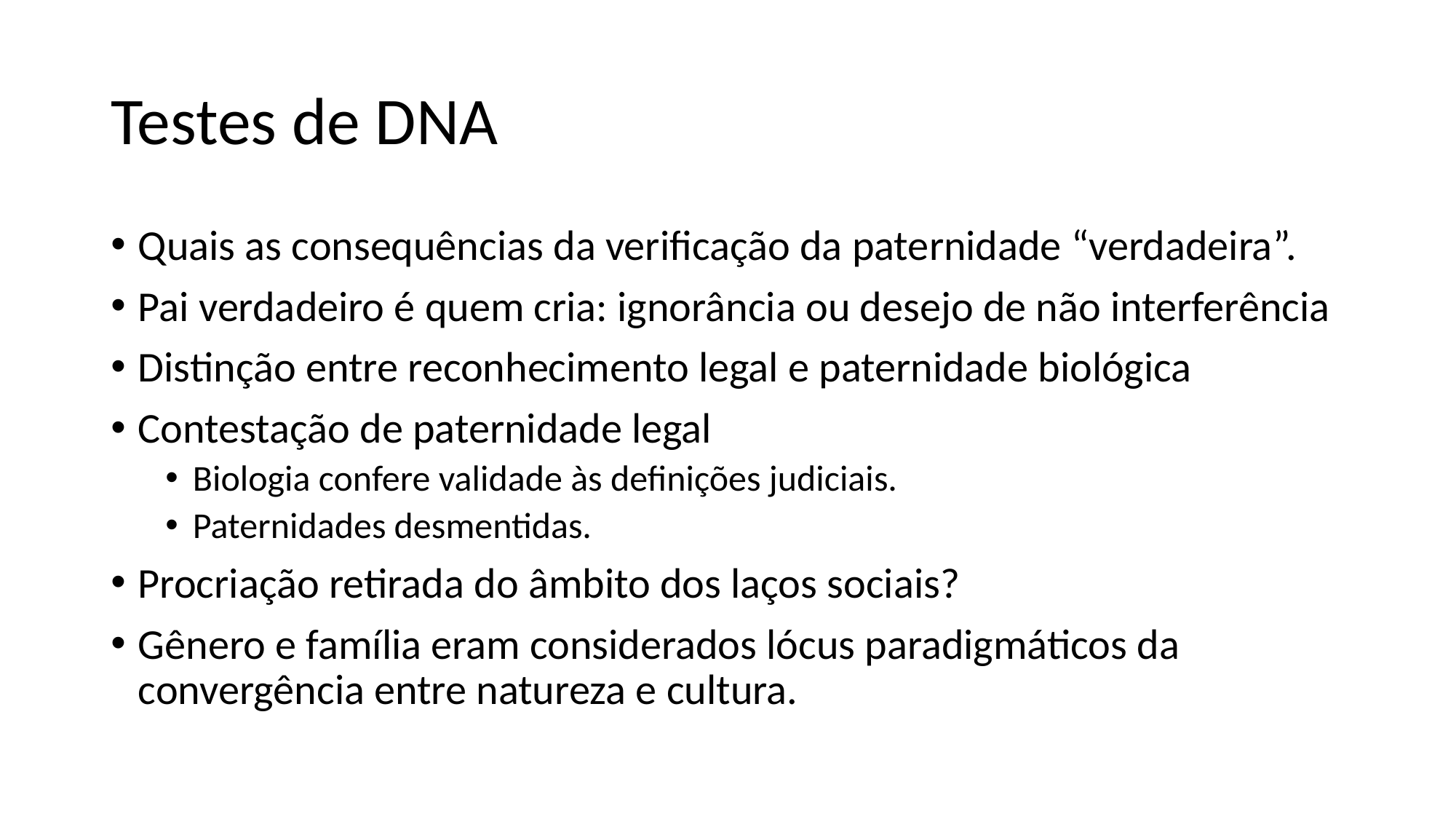

# Testes de DNA
Quais as consequências da verificação da paternidade “verdadeira”.
Pai verdadeiro é quem cria: ignorância ou desejo de não interferência
Distinção entre reconhecimento legal e paternidade biológica
Contestação de paternidade legal
Biologia confere validade às definições judiciais.
Paternidades desmentidas.
Procriação retirada do âmbito dos laços sociais?
Gênero e família eram considerados lócus paradigmáticos da convergência entre natureza e cultura.